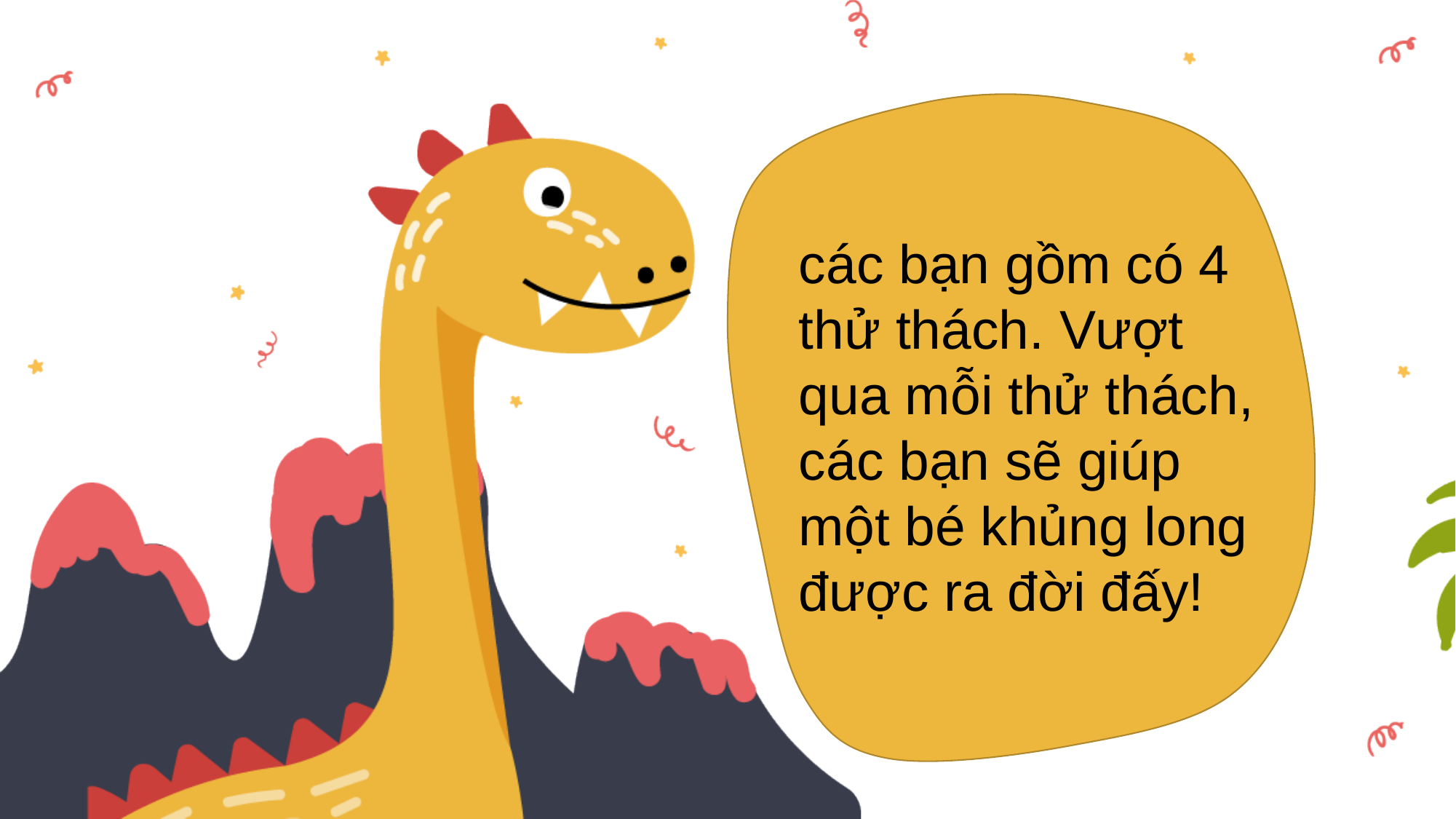

các bạn gồm có 4 thử thách. Vượt qua mỗi thử thách, các bạn sẽ giúp một bé khủng long được ra đời đấy!